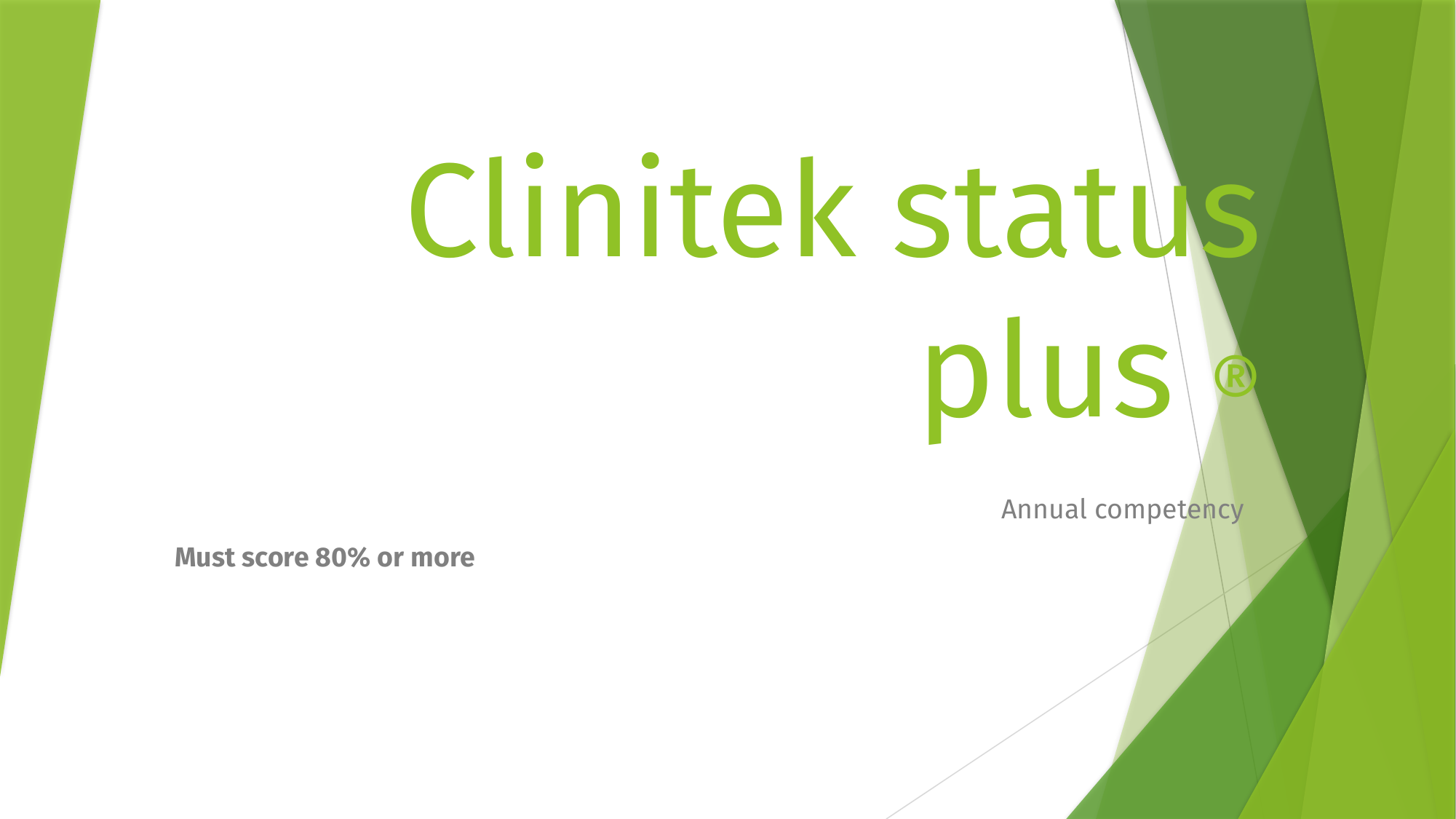

# Clinitek status plus ®
Annual competency
Must score 80% or more